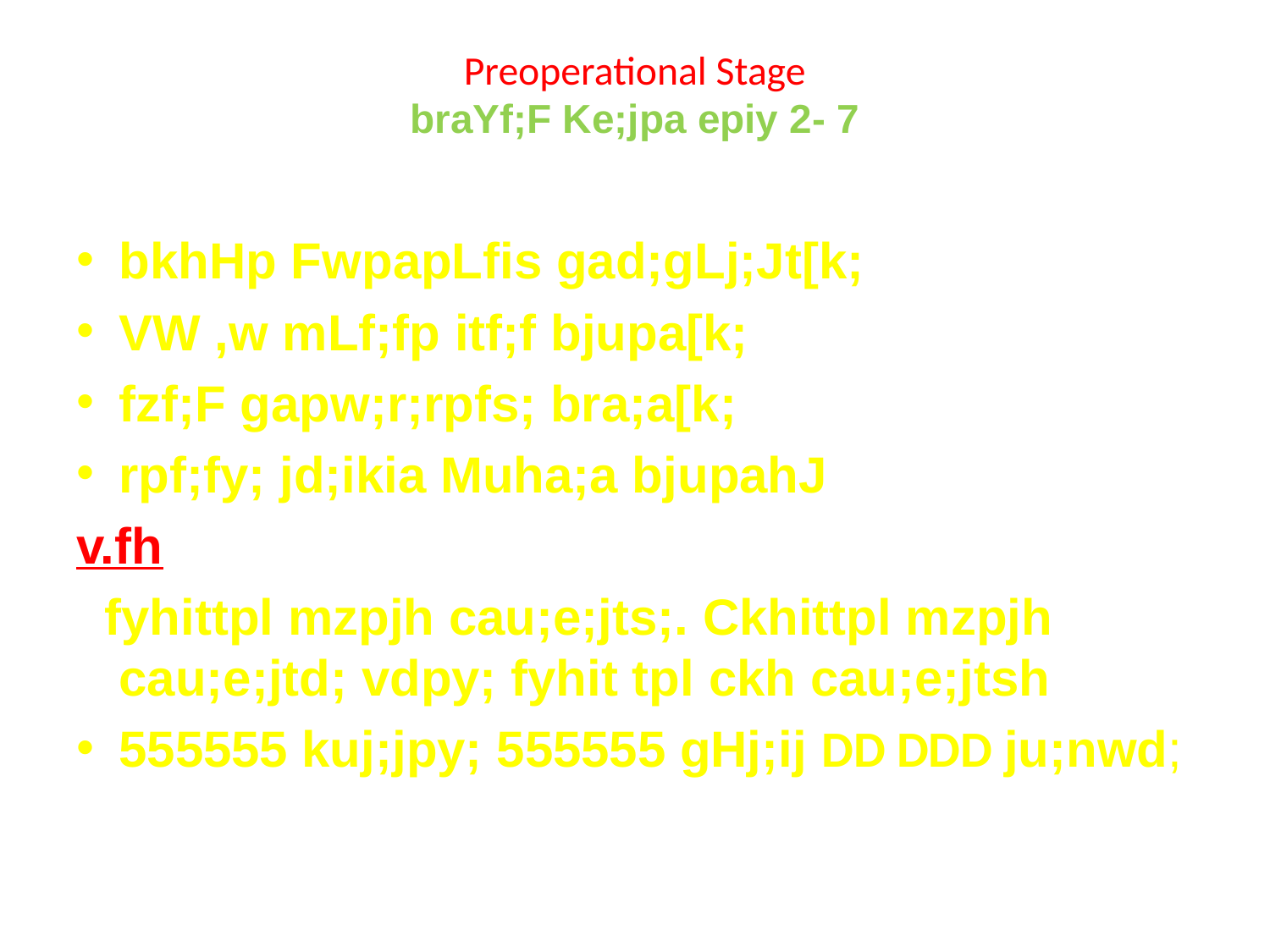

# Preoperational Stage braYf;F Ke;jpa epiy 2- 7
bkhHp FwpapLfis gad;gLj;Jt[k;
VW ,w mLf;fp itf;f bjupa[k;
fzf;F gapw;r;rpfs; bra;a[k;
rpf;fy; jd;ikia Muha;a bjupahJ
v.fh uhjhit tpl ukh cau;e;jts; ckh tpl
  fyhittpl mzpjh cau;e;jts;. Ckhittpl mzpjh cau;e;jtd; vdpy; fyhit tpl ckh cau;e;jtsh
555555 kuj;jpy; 555555 gHj;ij DD DDD ju;nwd;